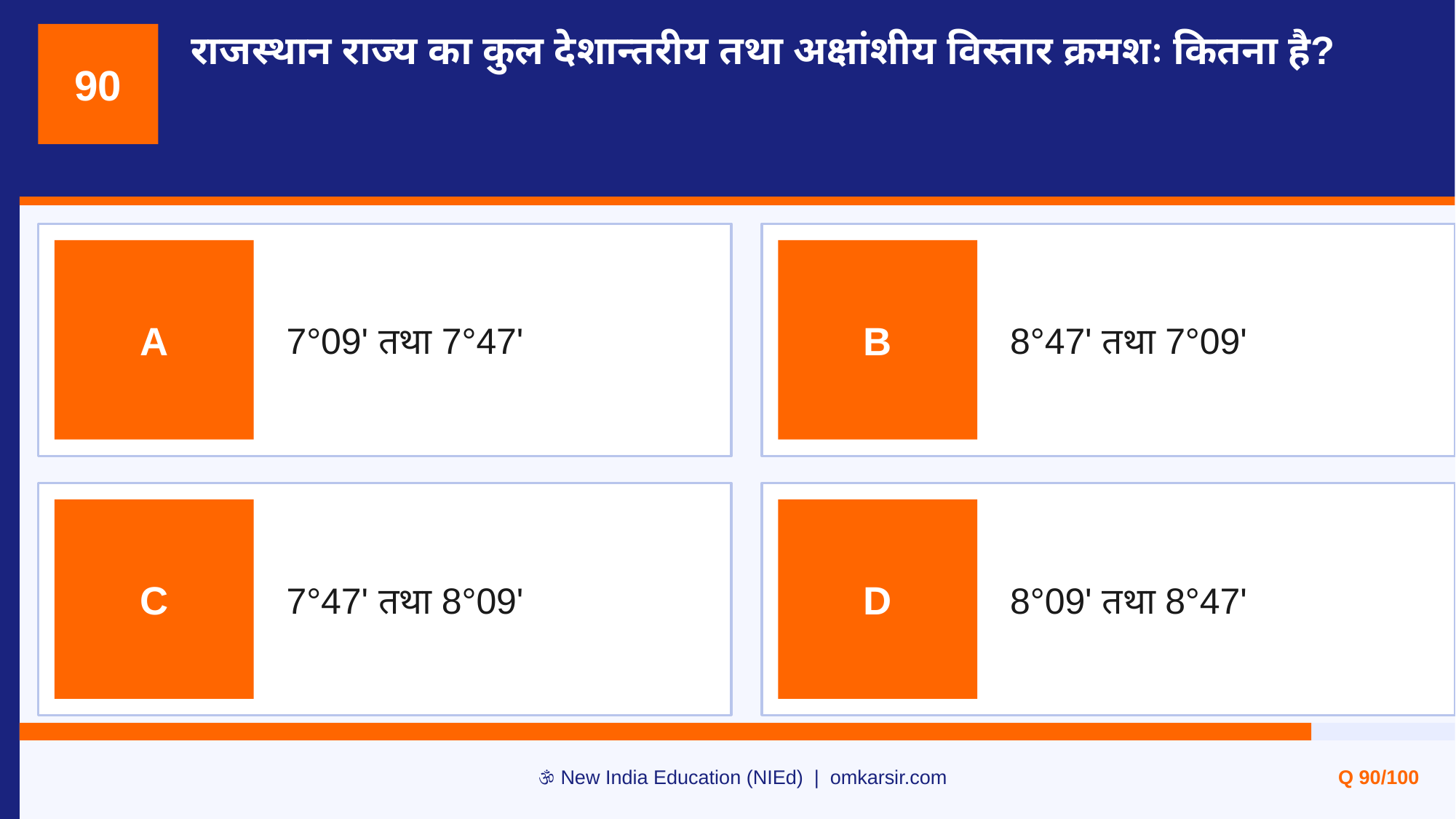

राजस्थान राज्य का कुल देशान्तरीय तथा अक्षांशीय विस्तार क्रमशः कितना है?
90

7°09' तथा 7°47'
8°47' तथा 7°09'
A
B

7°47' तथा 8°09'
8°09' तथा 8°47'
C
D

🕉️ New India Education (NIEd)  |  omkarsir.com
Q 90/100